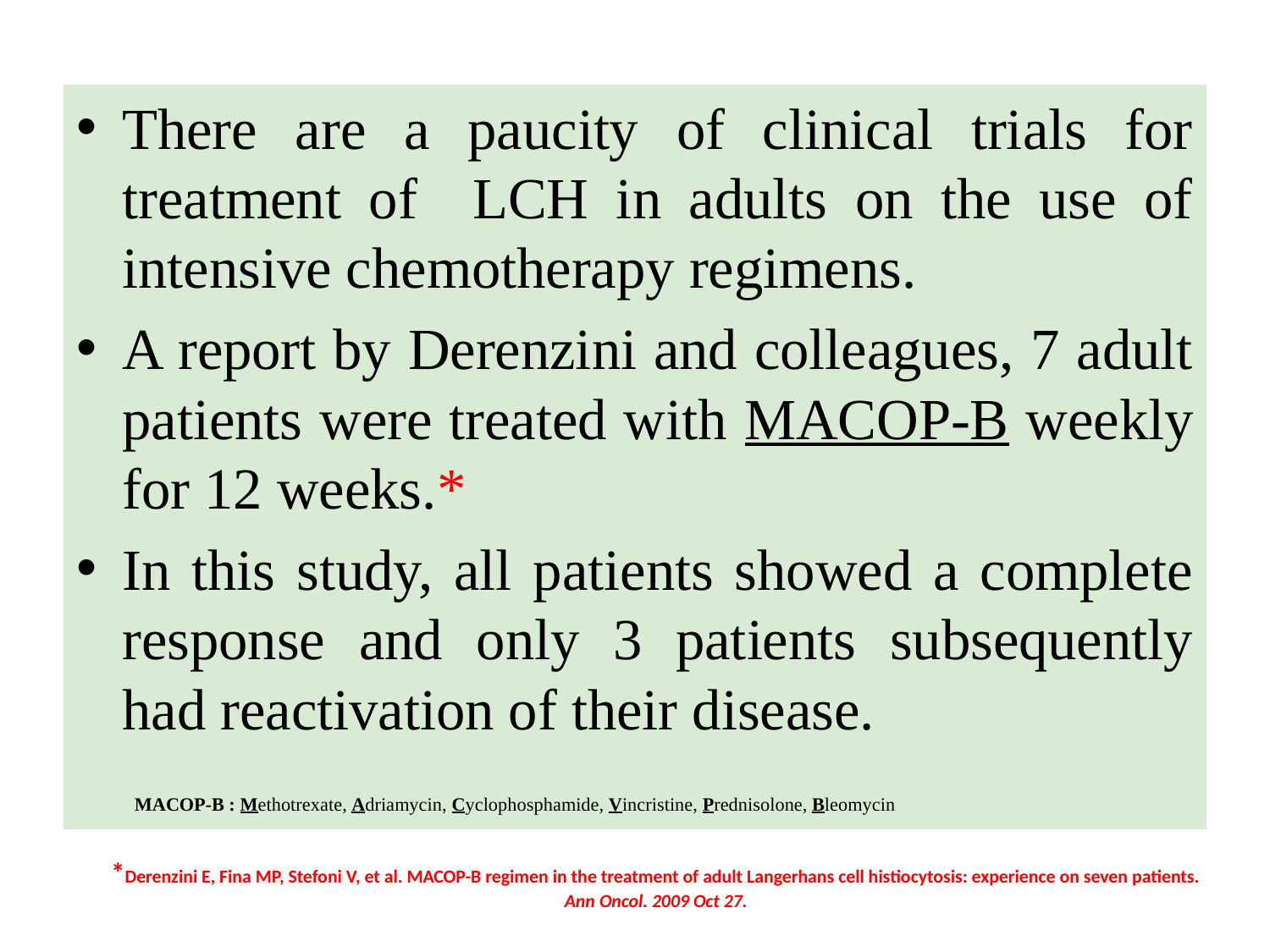

There are a paucity of clinical trials for treatment of  LCH in adults on the use of intensive chemotherapy regimens.
A report by Derenzini and colleagues, 7 adult patients were treated with MACOP-B weekly for 12 weeks.*
In this study, all patients showed a complete response and only 3 patients subsequently had reactivation of their disease.
    MACOP-B : Methotrexate, Adriamycin, Cyclophosphamide, Vincristine, Prednisolone, Bleomycin
# *Derenzini E, Fina MP, Stefoni V, et al. MACOP-B regimen in the treatment of adult Langerhans cell histiocytosis: experience on seven patients. Ann Oncol. 2009 Oct 27.